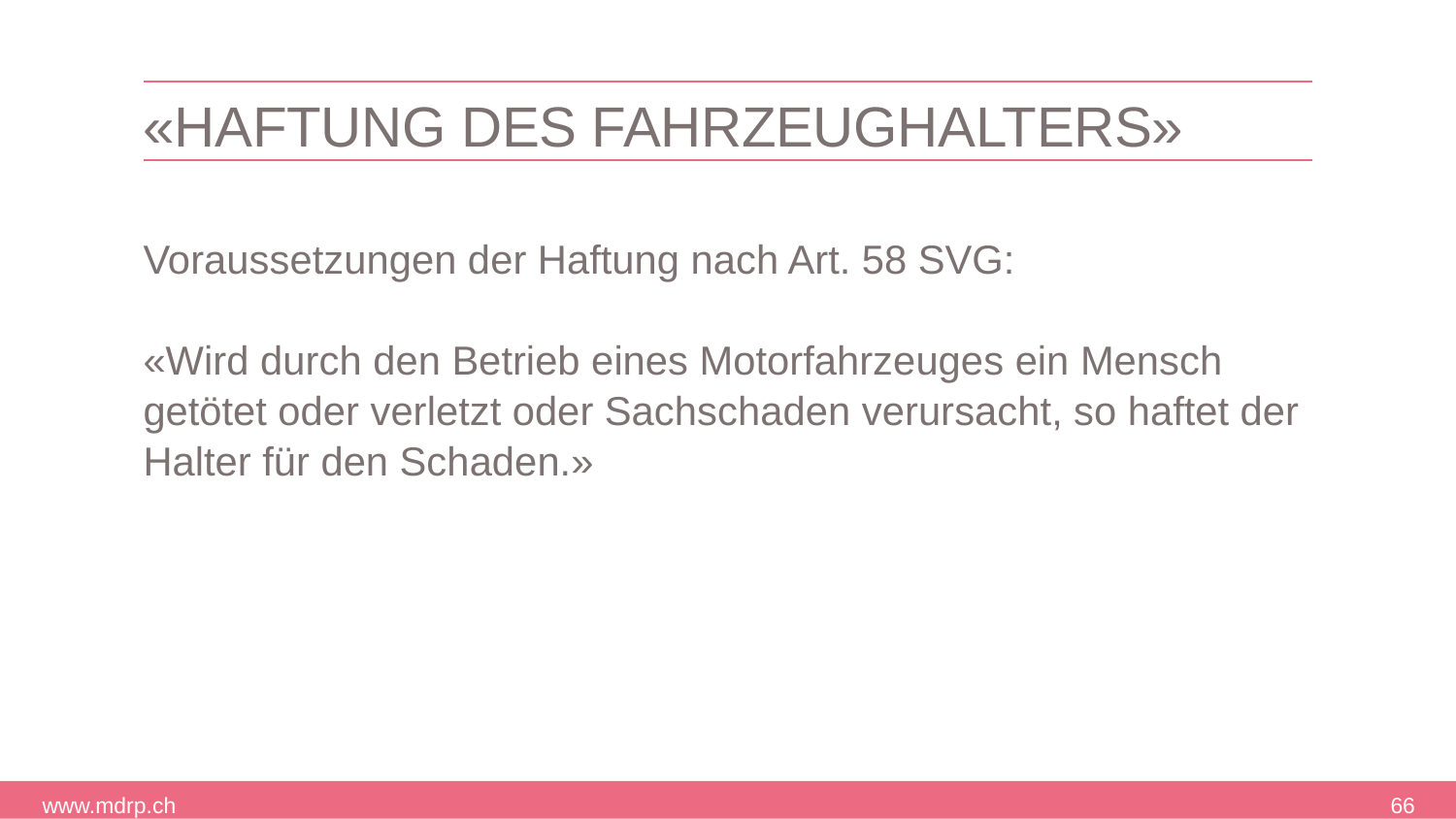

# «Haftung des Fahrzeughalters»
Voraussetzungen der Haftung nach Art. 58 SVG:

«Wird durch den Betrieb eines Motorfahrzeuges ein Mensch getötet oder verletzt oder Sachschaden verursacht, so haftet der Halter für den Schaden.»
66